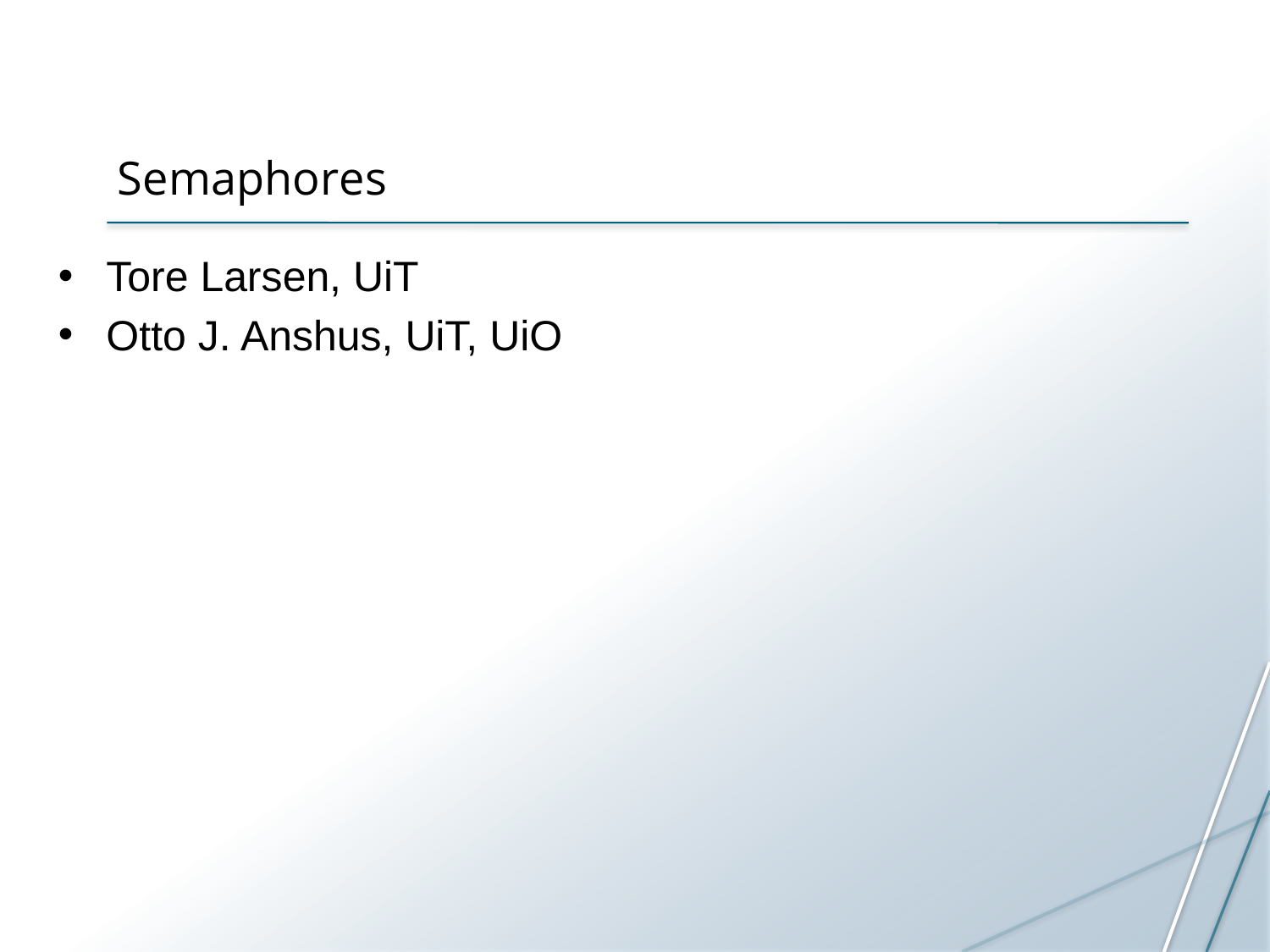

# Semaphores
Tore Larsen, UiT
Otto J. Anshus, UiT, UiO